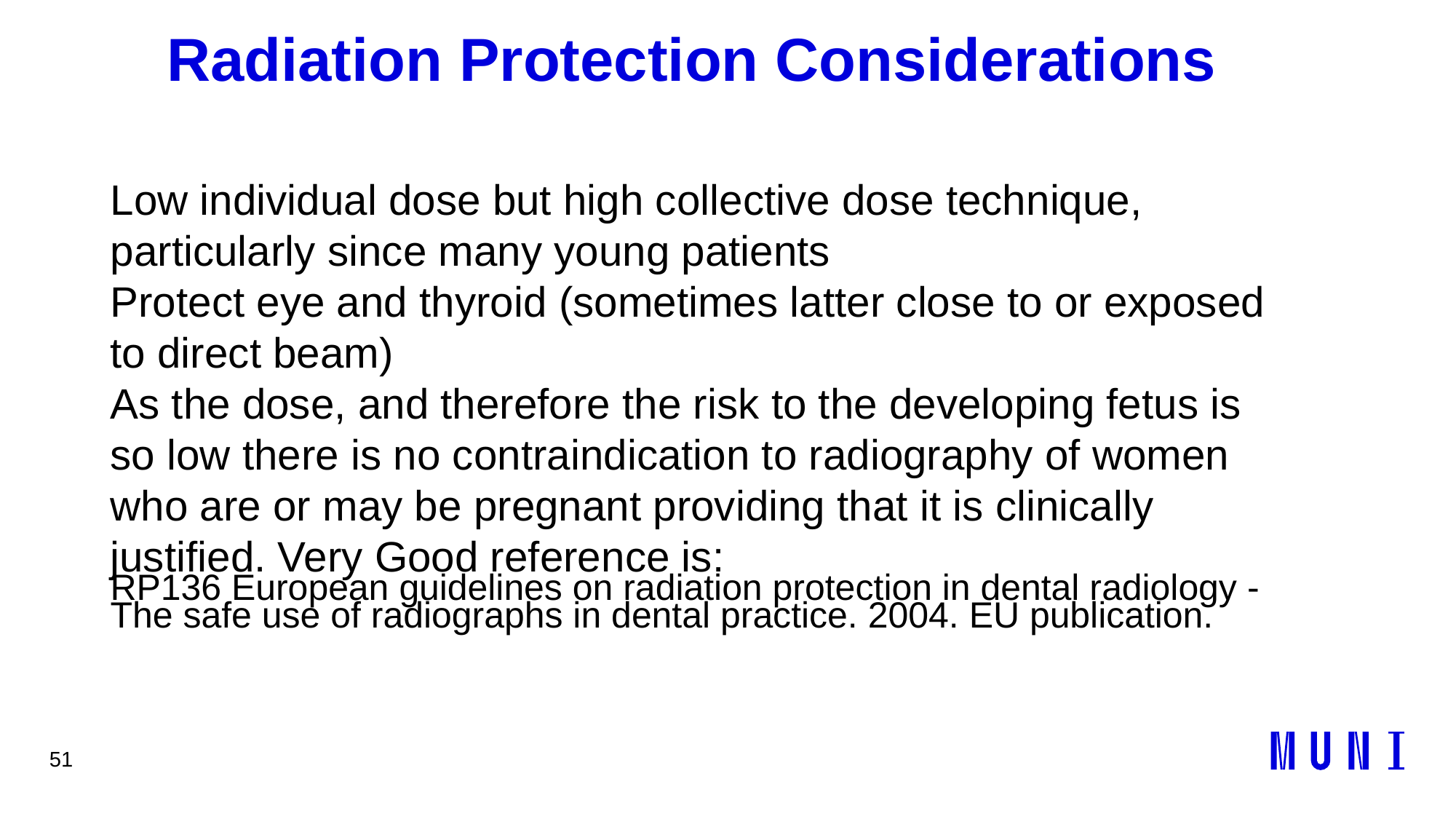

51
# Radiation Protection Considerations
Low individual dose but high collective dose technique, particularly since many young patients
Protect eye and thyroid (sometimes latter close to or exposed to direct beam)
As the dose, and therefore the risk to the developing fetus is so low there is no contraindication to radiography of women who are or may be pregnant providing that it is clinically justified. Very Good reference is:
RP136 European guidelines on radiation protection in dental radiology - The safe use of radiographs in dental practice. 2004. EU publication.